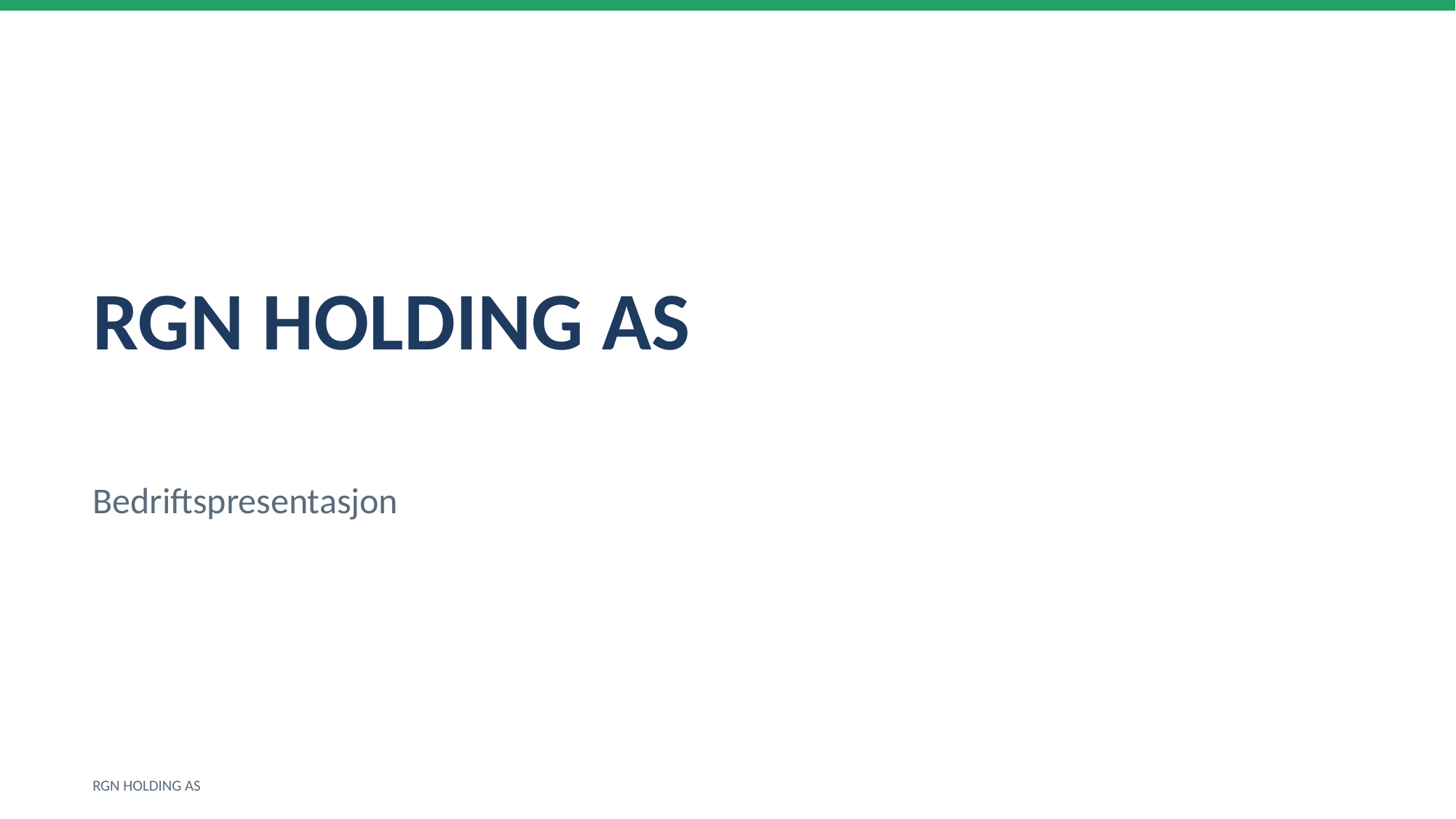

RGN HOLDING AS
Bedriftspresentasjon
RGN HOLDING AS